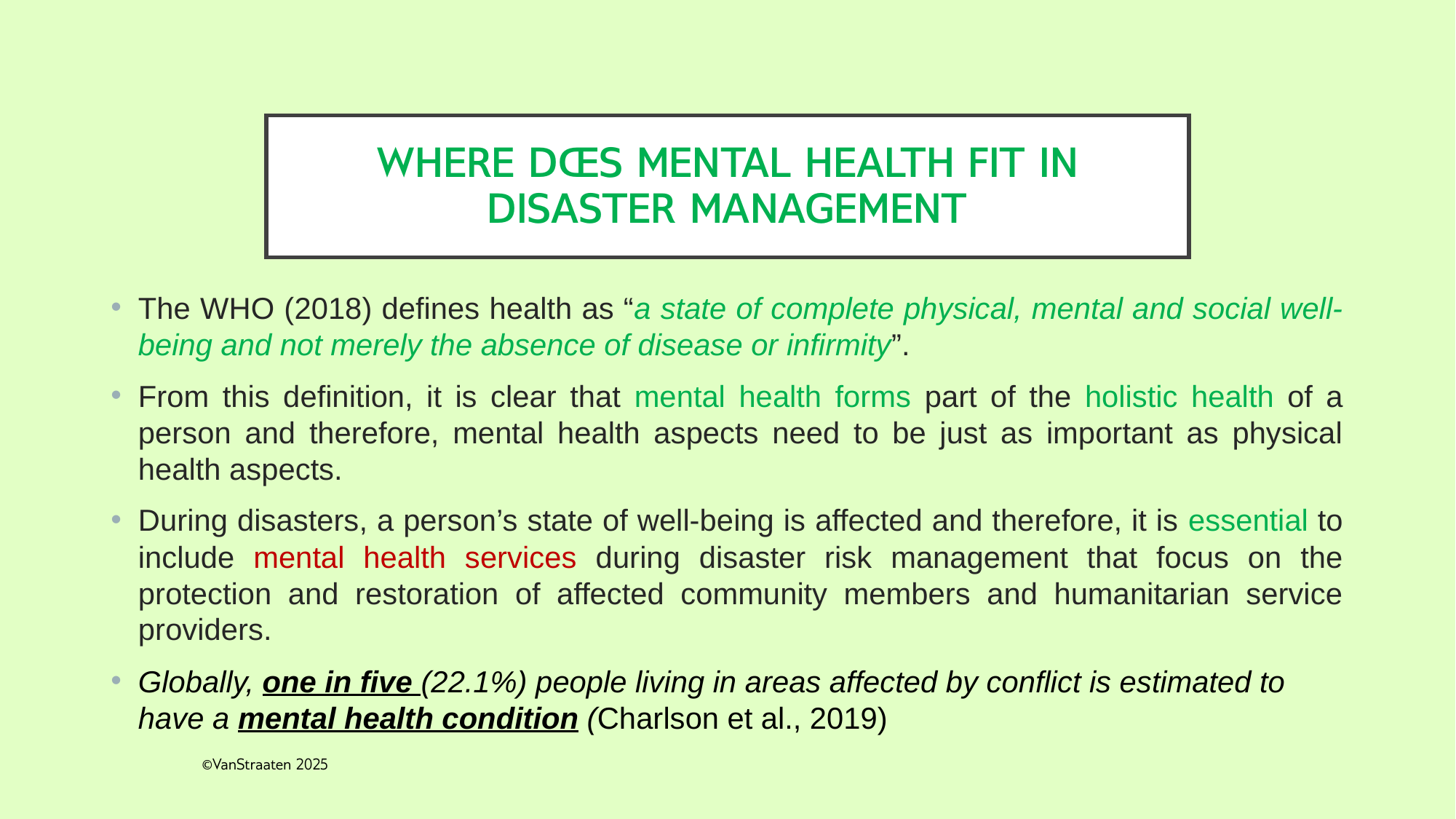

# WHERE DOES MENTAL HEALTH FIT IN DISASTER MANAGEMENT
The WHO (2018) defines health as “a state of complete physical, mental and social well-being and not merely the absence of disease or infirmity”.
From this definition, it is clear that mental health forms part of the holistic health of a person and therefore, mental health aspects need to be just as important as physical health aspects.
During disasters, a person’s state of well-being is affected and therefore, it is essential to include mental health services during disaster risk management that focus on the protection and restoration of affected community members and humanitarian service providers.
Globally, one in five (22.1%) people living in areas affected by conflict is estimated to have a mental health condition (Charlson et al., 2019)

©VanStraaten 2025